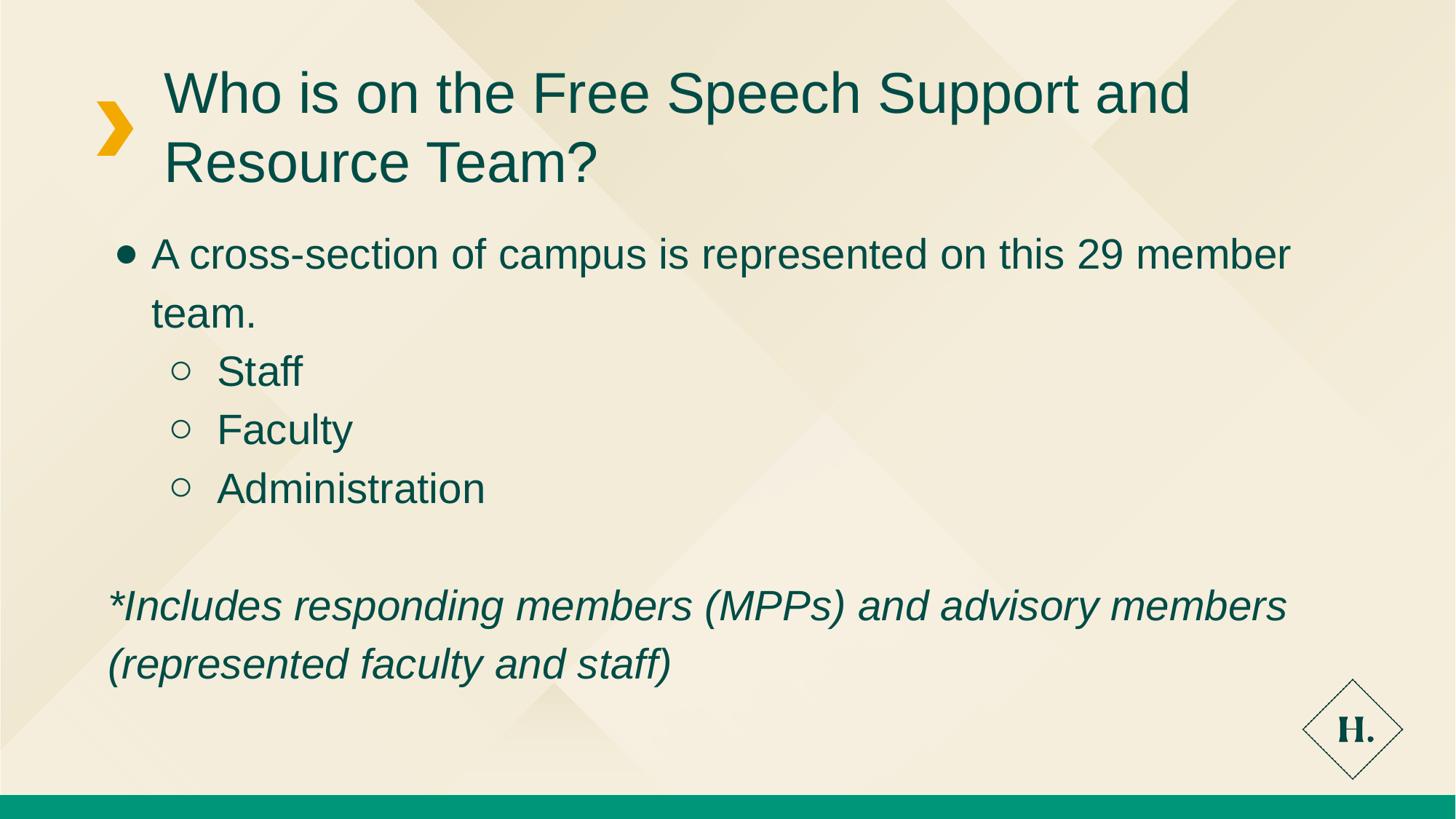

Who is on the Free Speech Support and Resource Team?

A cross-section of campus is represented on this 29 member team.
Staff
Faculty
Administration

*Includes responding members (MPPs) and advisory members (represented faculty and staff)